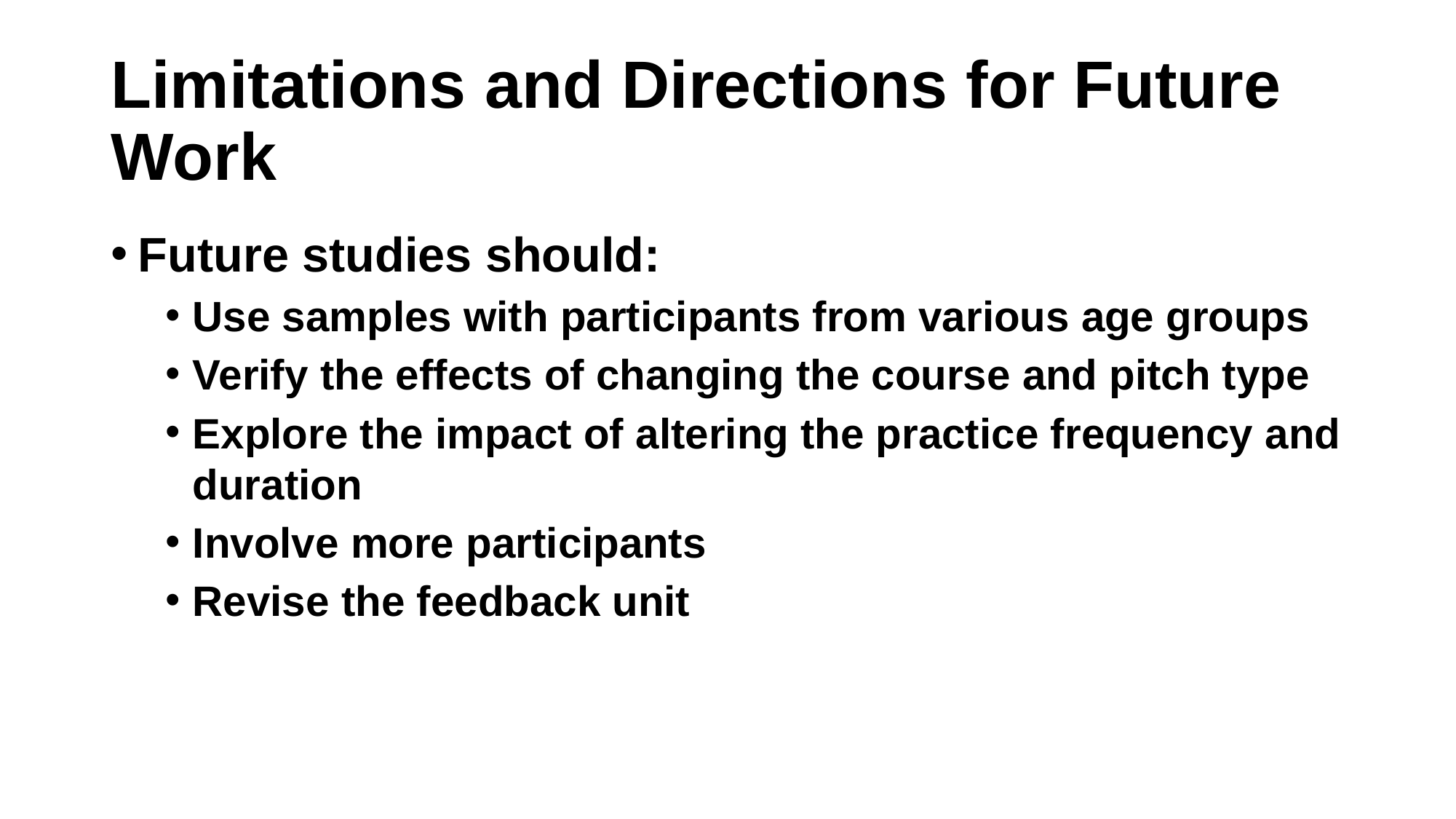

# Limitations and Directions for Future Work
Future studies should:
Use samples with participants from various age groups
Verify the effects of changing the course and pitch type
Explore the impact of altering the practice frequency and duration
Involve more participants
Revise the feedback unit